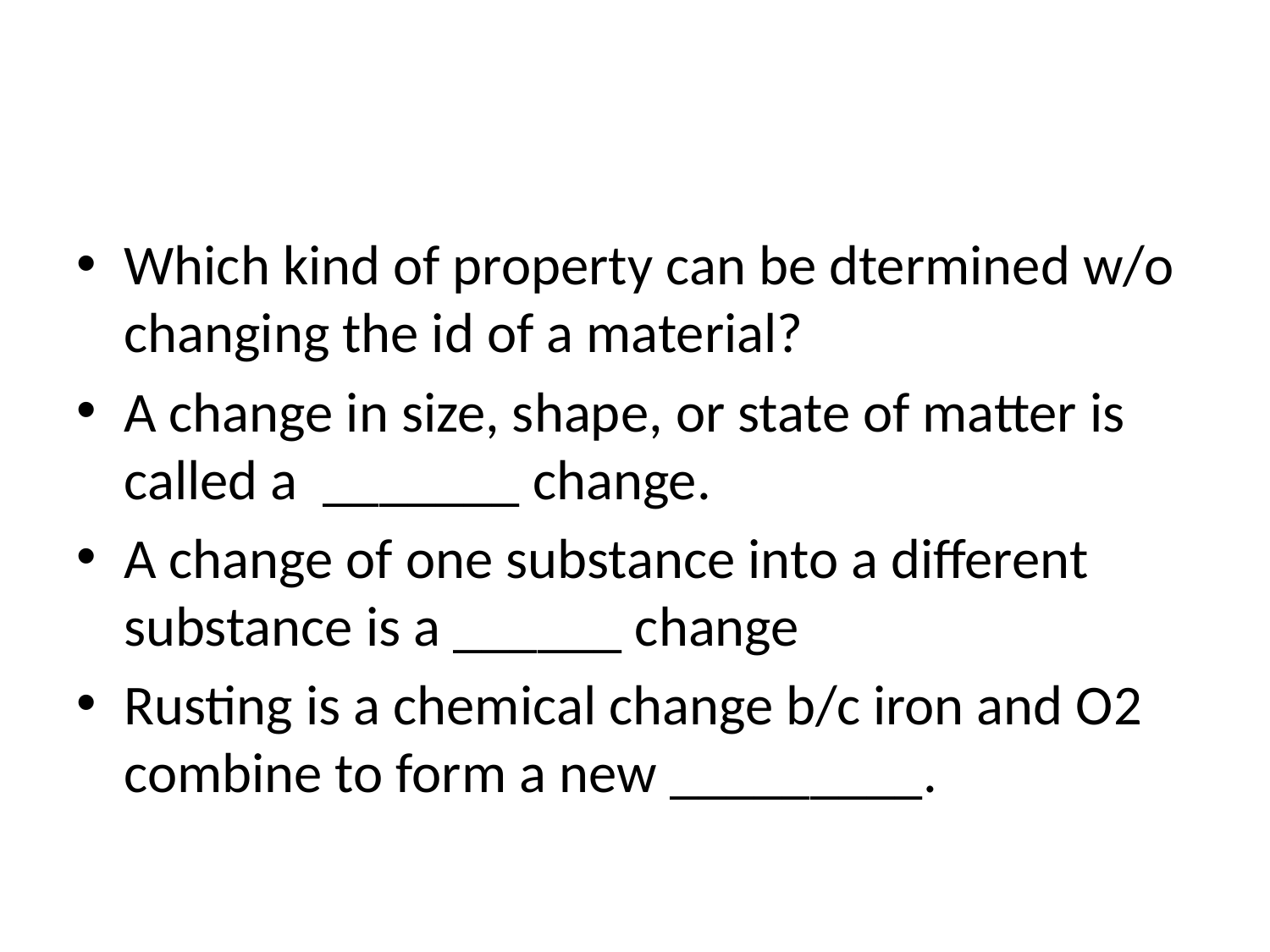

#
Which kind of property can be dtermined w/o changing the id of a material?
A change in size, shape, or state of matter is called a  _______ change.
A change of one substance into a different substance is a ______ change
Rusting is a chemical change b/c iron and O2 combine to form a new _________.